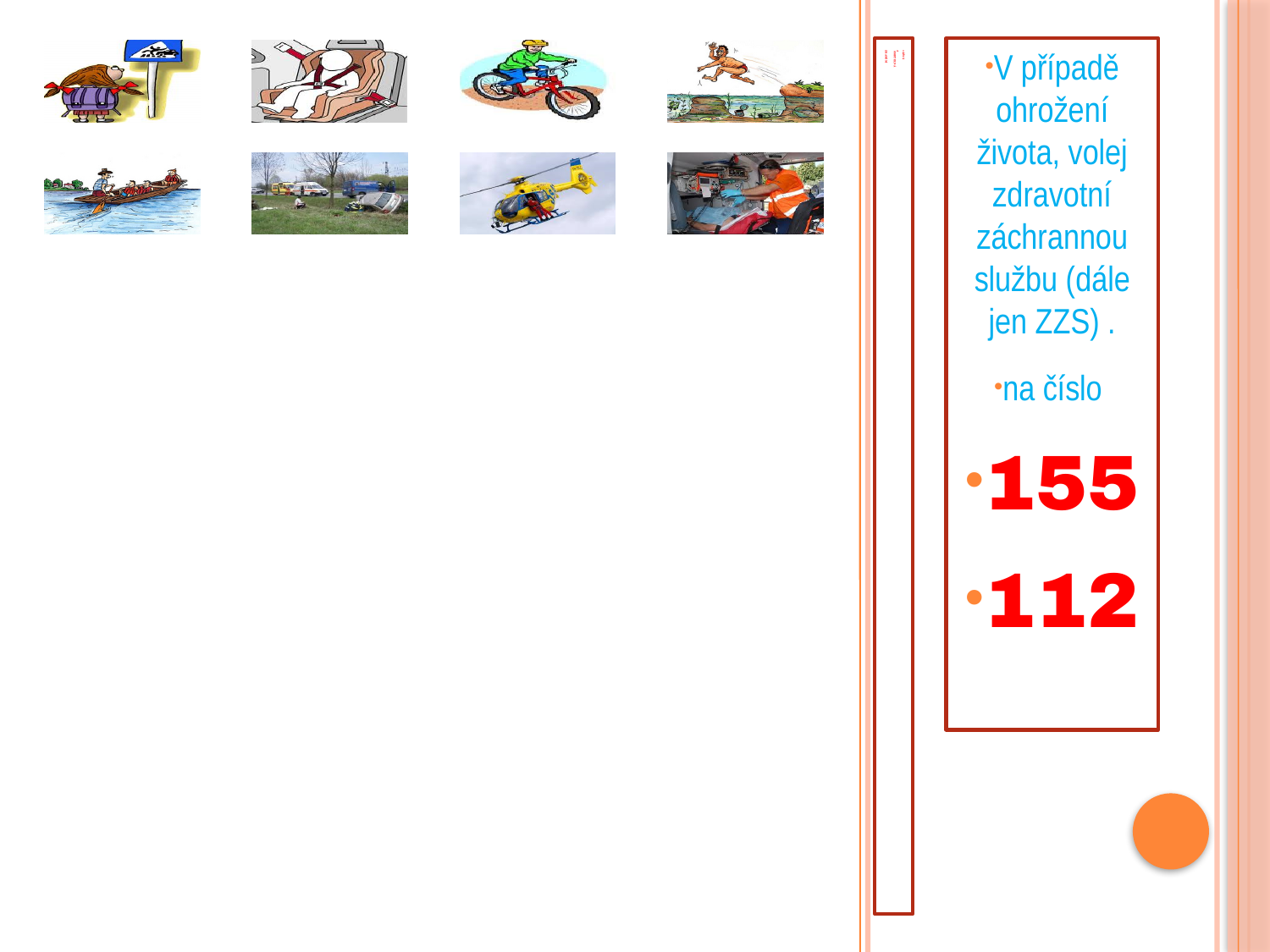

V případě ohrožení života, volej zdravotní záchrannou službu (dále jen ZZS) .
na číslo
155
112

# Vážná a smrtelná zranění